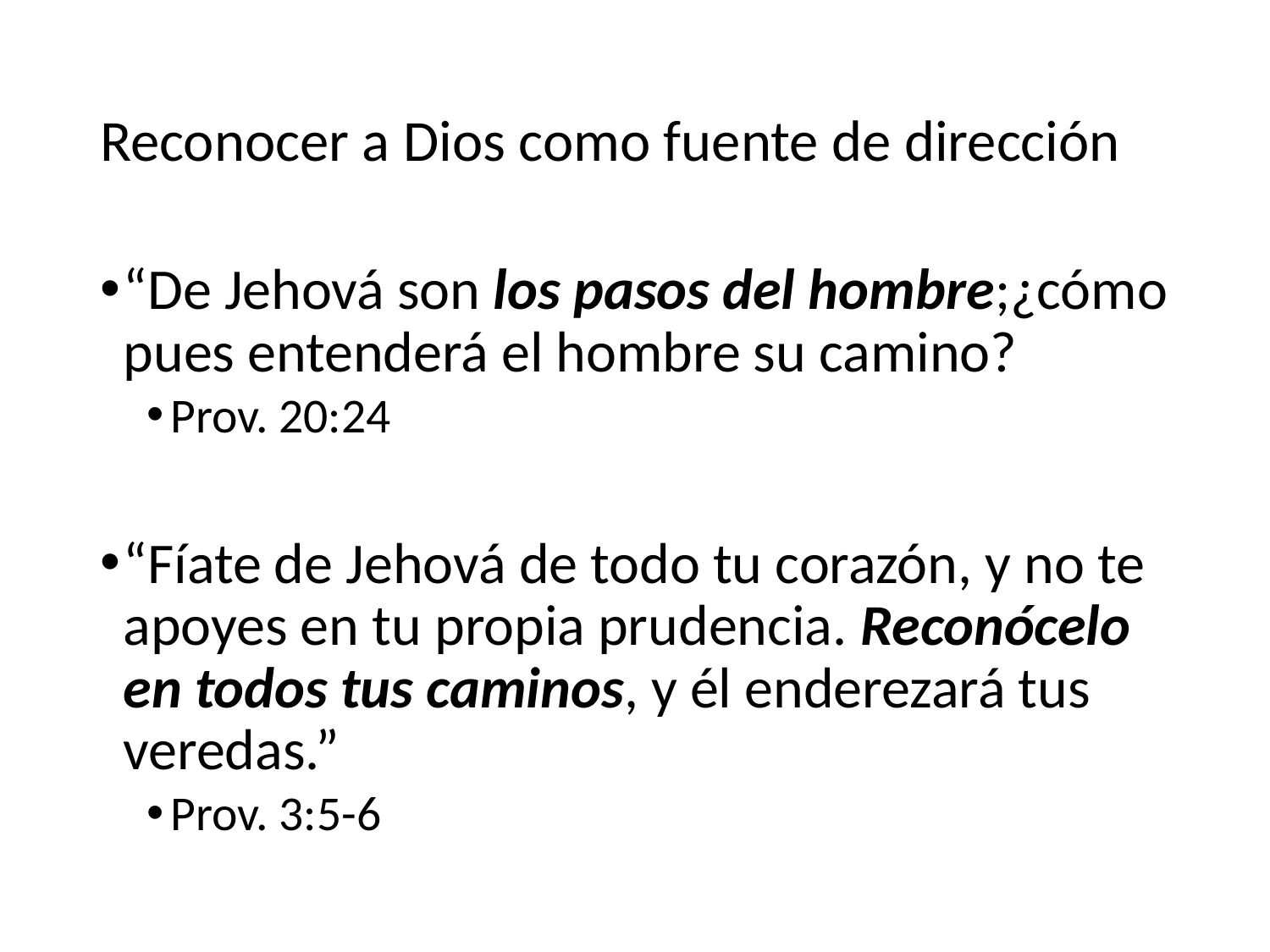

# Reconocer a Dios como fuente de dirección
“De Jehová son los pasos del hombre;¿cómo pues entenderá el hombre su camino?
Prov. 20:24

“Fíate de Jehová de todo tu corazón, y no te apoyes en tu propia prudencia. Reconócelo en todos tus caminos, y él enderezará tus veredas.”
Prov. 3:5-6